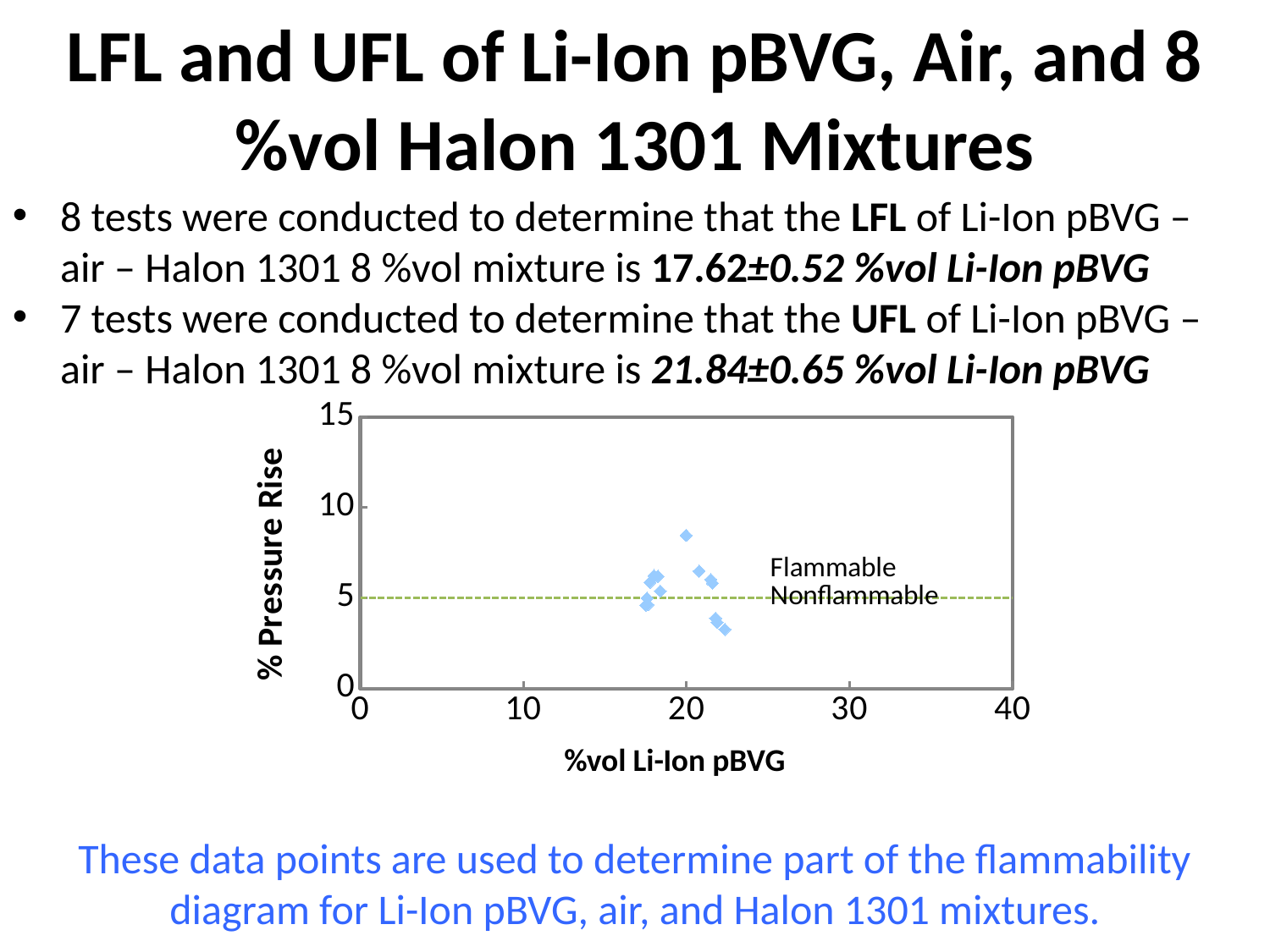

# LFL and UFL of Li-Ion pBVG, Air, and 8 %vol Halon 1301 Mixtures
8 tests were conducted to determine that the LFL of Li-Ion pBVG –   air – Halon 1301 8 %vol mixture is 17.62±0.52 %vol Li-Ion pBVG
7 tests were conducted to determine that the UFL of Li-Ion pBVG –  air – Halon 1301 8 %vol mixture is 21.84±0.65 %vol Li-Ion pBVG

### Chart

| Category |  |  |
|---|---|---|
These data points are used to determine part of the flammability diagram for Li-Ion pBVG, air, and Halon 1301 mixtures.